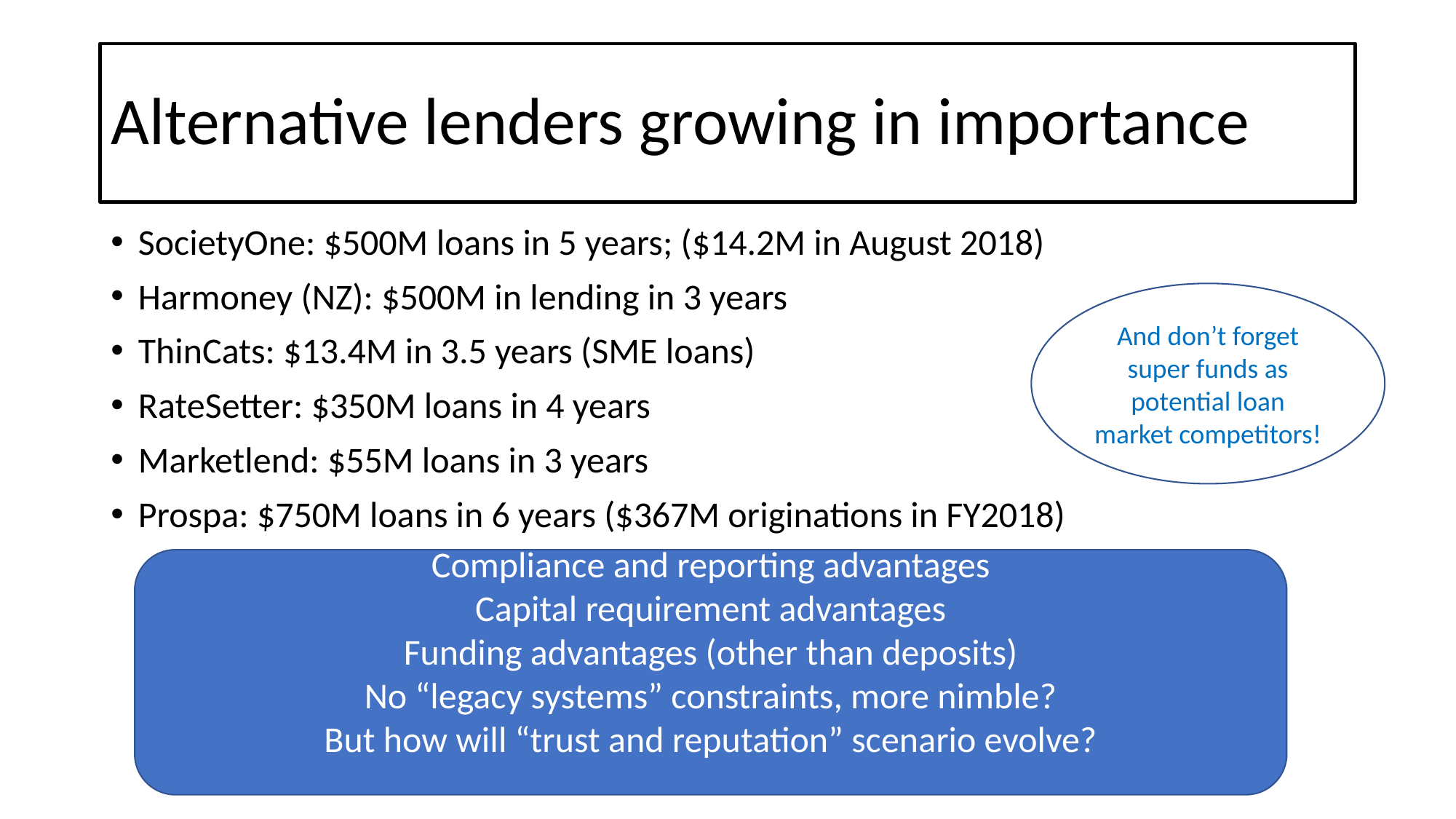

# Alternative lenders growing in importance
SocietyOne: $500M loans in 5 years; ($14.2M in August 2018)
Harmoney (NZ): $500M in lending in 3 years
ThinCats: $13.4M in 3.5 years (SME loans)
RateSetter: $350M loans in 4 years
Marketlend: $55M loans in 3 years
Prospa: $750M loans in 6 years ($367M originations in FY2018)
And don’t forget super funds as potential loan market competitors!
Compliance and reporting advantages
Capital requirement advantages
Funding advantages (other than deposits)
No “legacy systems” constraints, more nimble?
But how will “trust and reputation” scenario evolve?